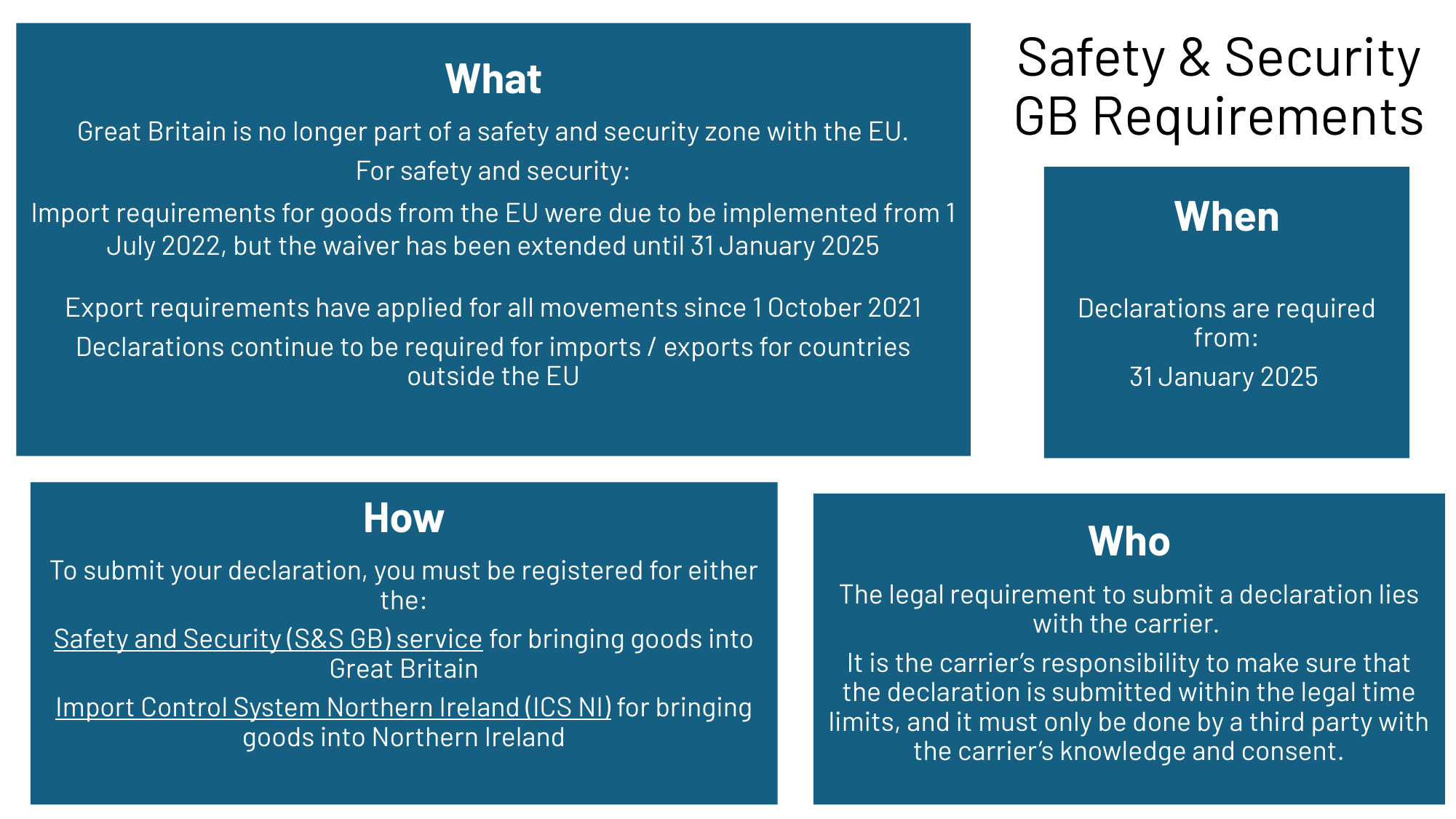

What
Great Britain is no longer part of a safety and security zone with the EU.
For safety and security:
Import requirements for goods from the EU were due to be implemented from 1 July 2022, but the waiver has been extended until 31 January 2025

Export requirements have applied for all movements since 1 October 2021
Declarations continue to be required for imports / exports for countries outside the EU

When

Declarations are required from:
31 January 2025

How
To submit your declaration, you must be registered for either the:
Safety and Security (S&S GB) service for bringing goods into Great Britain
Import Control System Northern Ireland (ICS NI) for bringing goods into Northern Ireland

Who
The legal requirement to submit a declaration lies with the carrier.
It is the carrier’s responsibility to make sure that the declaration is submitted within the legal time limits, and it must only be done by a third party with the carrier’s knowledge and consent.

# Safety & Security GB Requirements